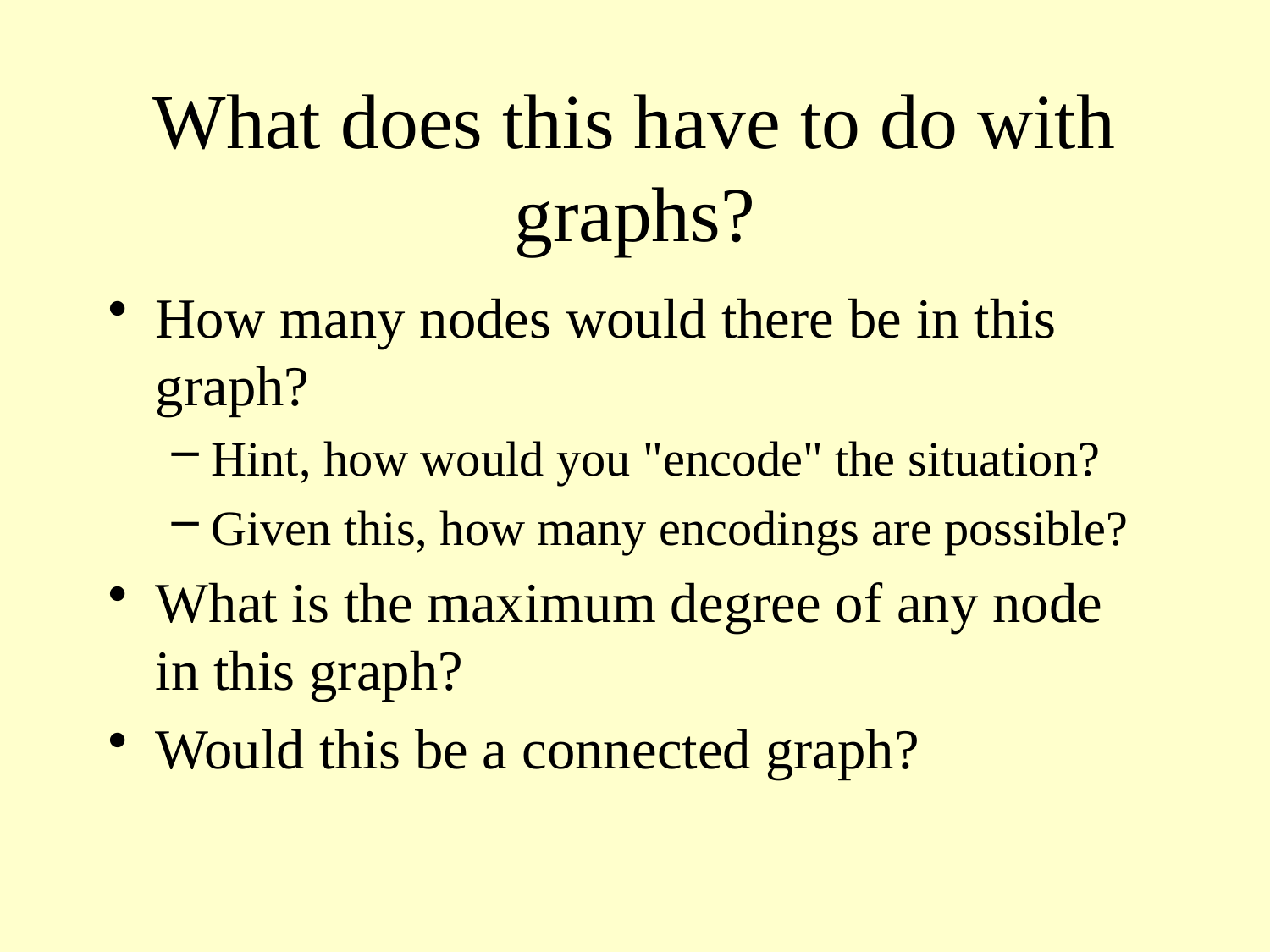

# What does this have to do with graphs?
How many nodes would there be in this graph?
Hint, how would you "encode" the situation?
Given this, how many encodings are possible?
What is the maximum degree of any node in this graph?
Would this be a connected graph?